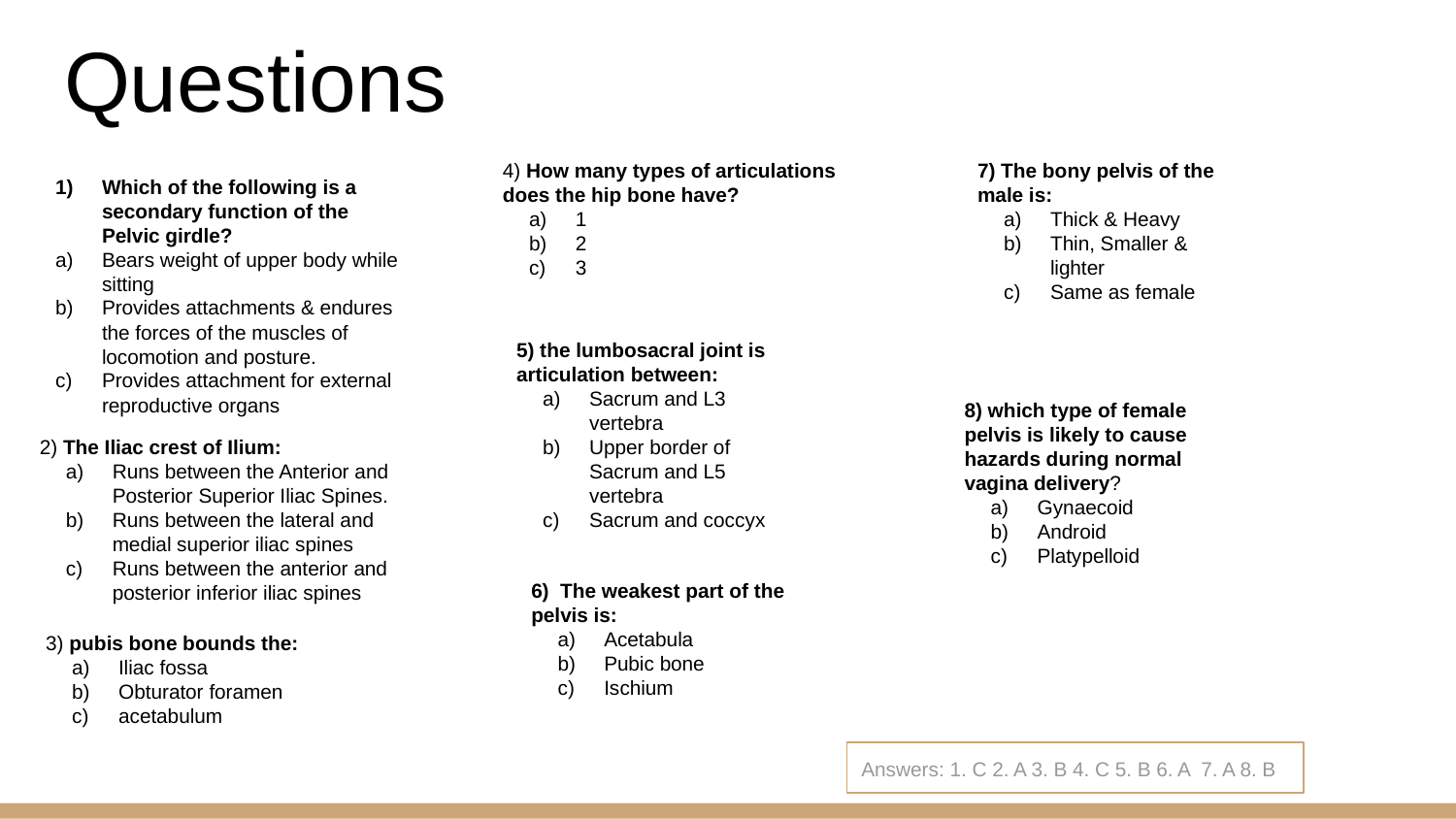

# Questions
4) How many types of articulations does the hip bone have?
1
2
3
7) The bony pelvis of the male is:
Thick & Heavy
Thin, Smaller & lighter
Same as female
Which of the following is a secondary function of the Pelvic girdle?
Bears weight of upper body while sitting
Provides attachments & endures the forces of the muscles of locomotion and posture.
Provides attachment for external reproductive organs
5) the lumbosacral joint is articulation between:
Sacrum and L3 vertebra
Upper border of Sacrum and L5 vertebra
Sacrum and coccyx
8) which type of female pelvis is likely to cause hazards during normal vagina delivery?
Gynaecoid
Android
Platypelloid
2) The Iliac crest of Ilium:
Runs between the Anterior and Posterior Superior Iliac Spines.
Runs between the lateral and medial superior iliac spines
Runs between the anterior and posterior inferior iliac spines
6)  The weakest part of the pelvis is:
Acetabula
Pubic bone
Ischium
3) pubis bone bounds the:
Iliac fossa
Obturator foramen
acetabulum
Answers: 1. C 2. A 3. B 4. C 5. B 6. A  7. A 8. B